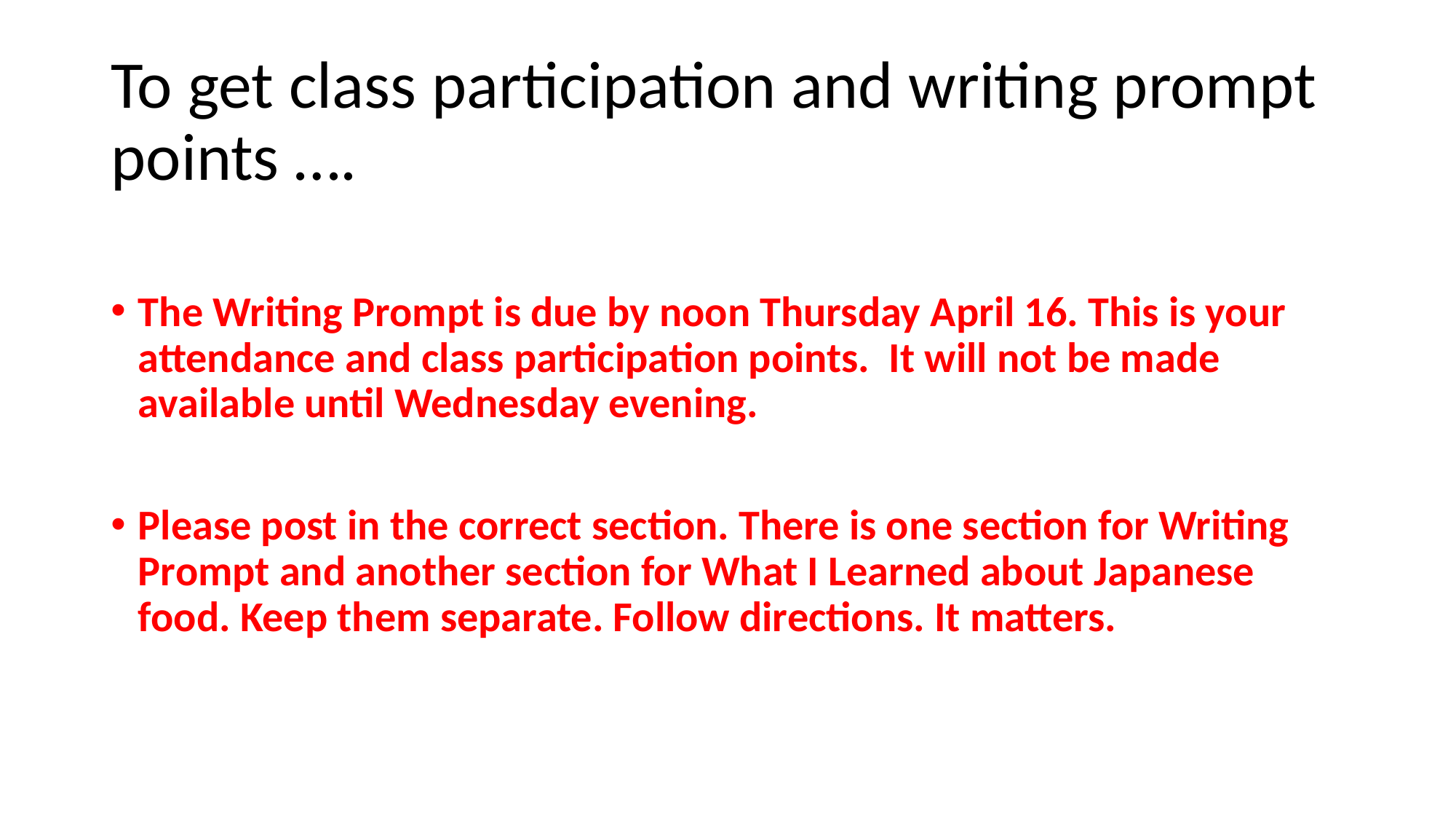

# To get class participation and writing prompt points ….

The Writing Prompt is due by noon Thursday April 16. This is your attendance and class participation points.  It will not be made available until Wednesday evening.

Please post in the correct section. There is one section for Writing Prompt and another section for What I Learned about Japanese food. Keep them separate. Follow directions. It matters.